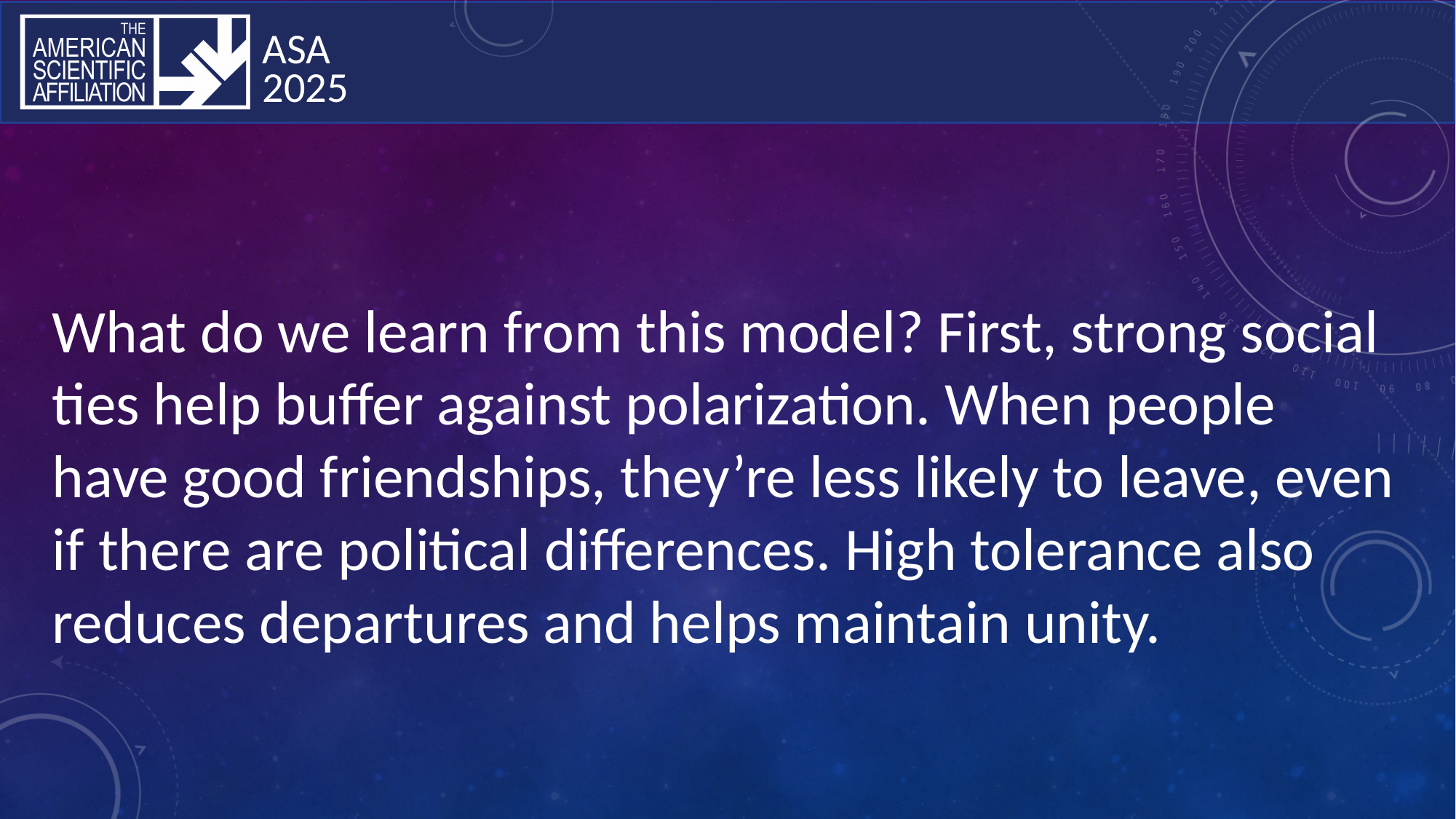

What do we learn from this model? First, strong social ties help buffer against polarization. When people have good friendships, they’re less likely to leave, even if there are political differences. High tolerance also reduces departures and helps maintain unity.